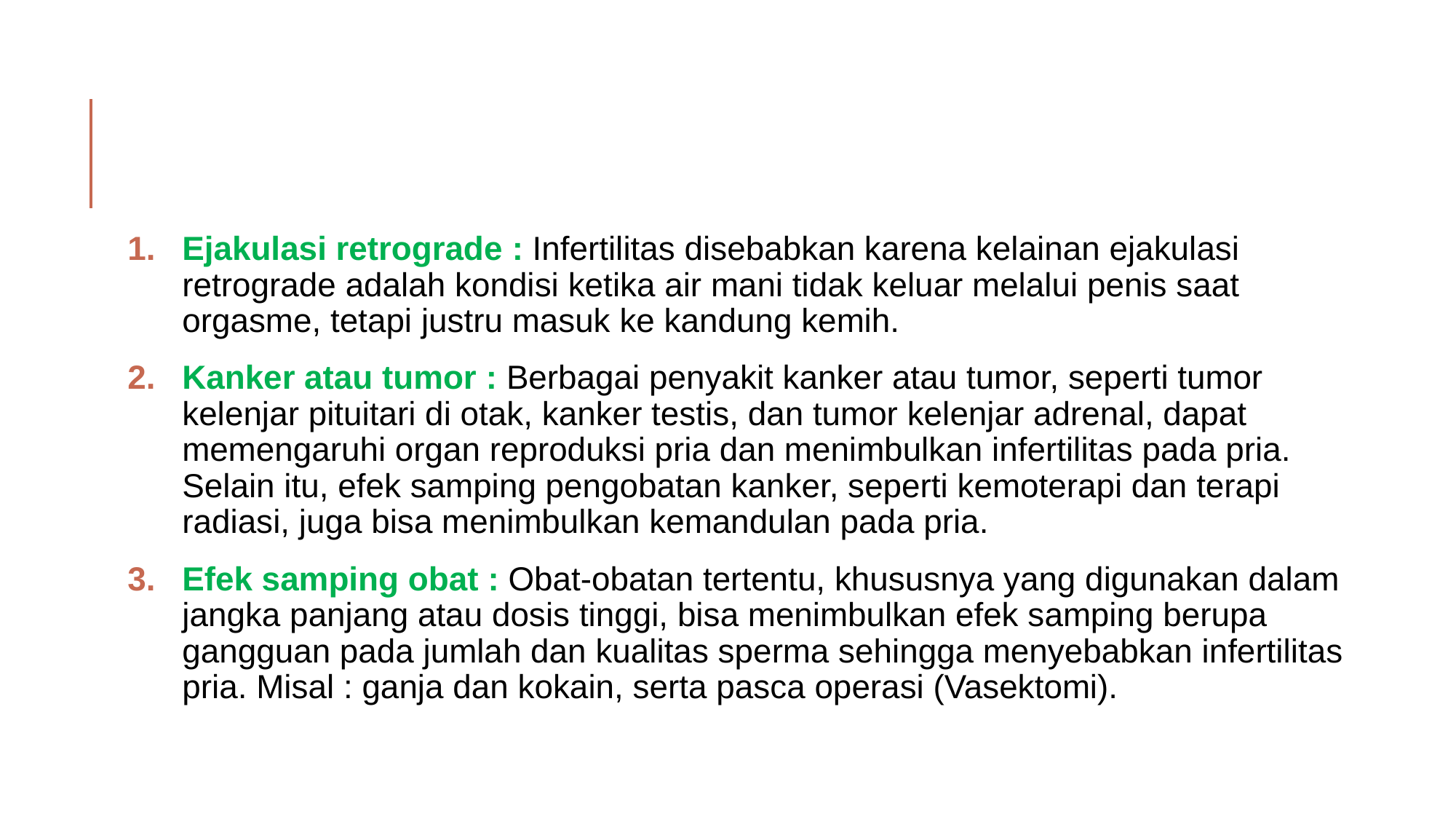

#
Ejakulasi retrograde : Infertilitas disebabkan karena kelainan ejakulasi retrograde adalah kondisi ketika air mani tidak keluar melalui penis saat orgasme, tetapi justru masuk ke kandung kemih.
Kanker atau tumor : Berbagai penyakit kanker atau tumor, seperti tumor kelenjar pituitari di otak, kanker testis, dan tumor kelenjar adrenal, dapat memengaruhi organ reproduksi pria dan menimbulkan infertilitas pada pria. Selain itu, efek samping pengobatan kanker, seperti kemoterapi dan terapi radiasi, juga bisa menimbulkan kemandulan pada pria.
Efek samping obat : Obat-obatan tertentu, khususnya yang digunakan dalam jangka panjang atau dosis tinggi, bisa menimbulkan efek samping berupa gangguan pada jumlah dan kualitas sperma sehingga menyebabkan infertilitas pria. Misal : ganja dan kokain, serta pasca operasi (Vasektomi).